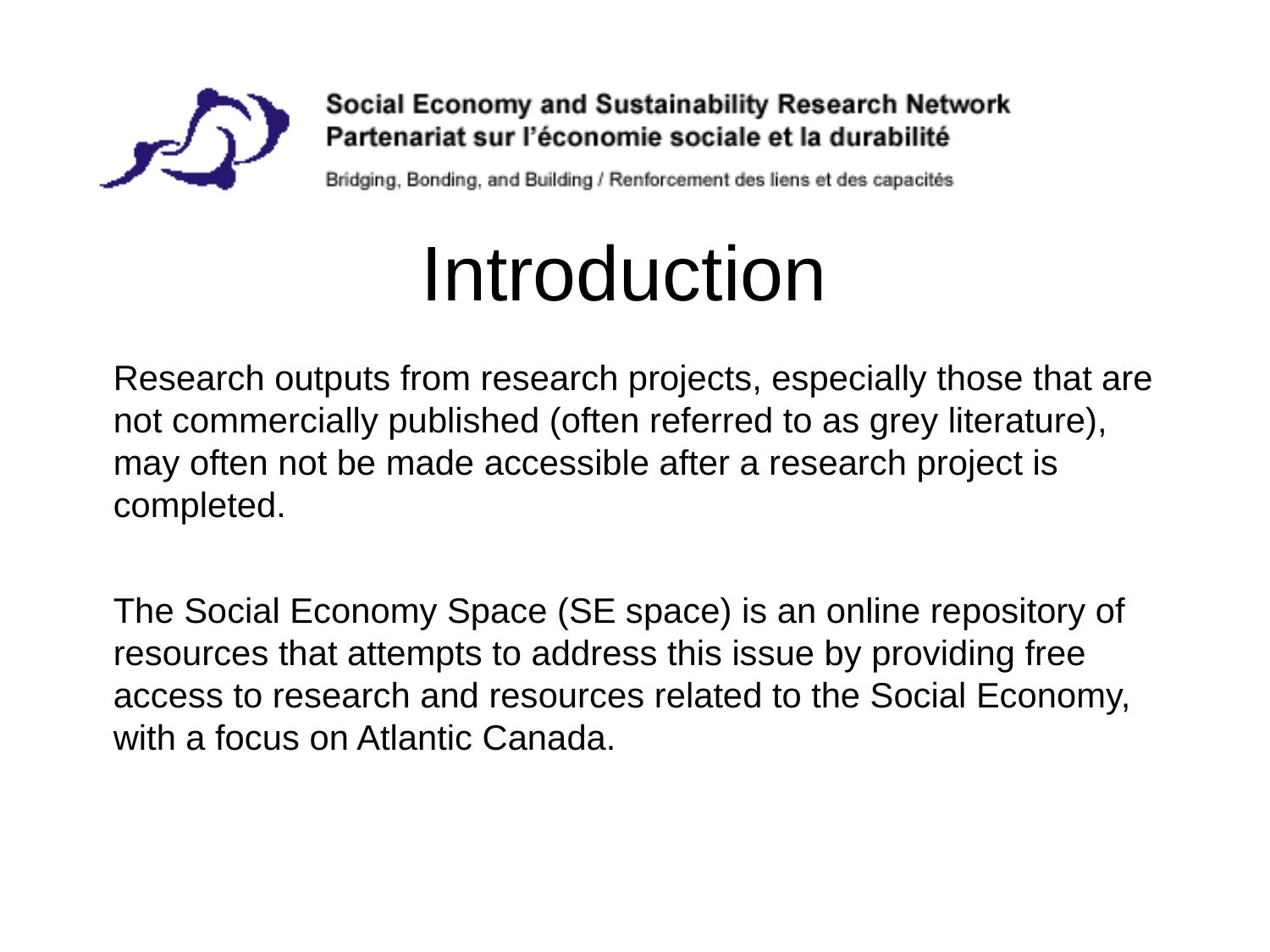

# Introduction
	Research outputs from research projects, especially those that are not commercially published (often referred to as grey literature), may often not be made accessible after a research project is completed.
	The Social Economy Space (SE space) is an online repository of resources that attempts to address this issue by providing free access to research and resources related to the Social Economy, with a focus on Atlantic Canada.